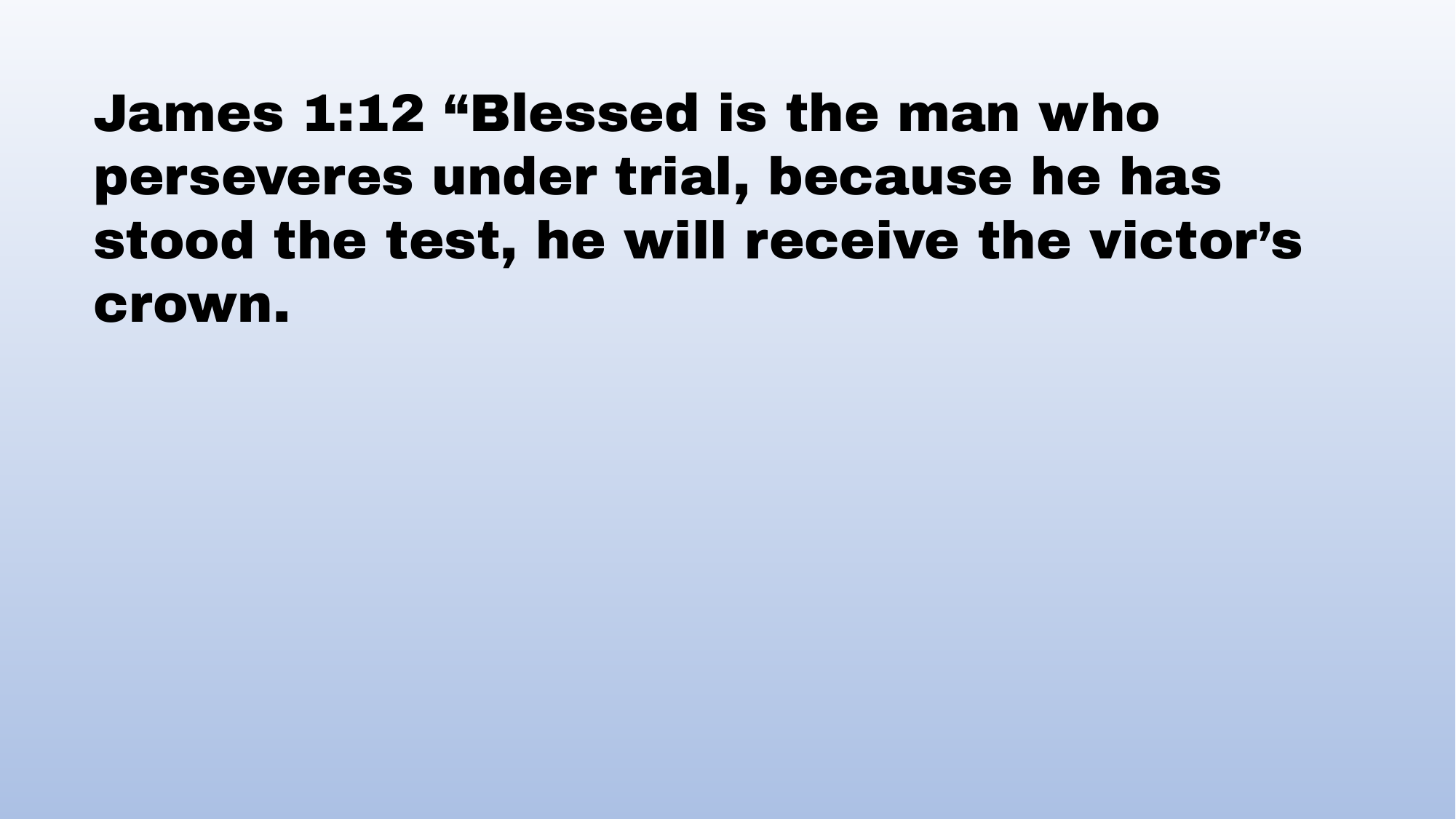

James 1:12 “Blessed is the man who perseveres under trial, because he has stood the test, he will receive the victor’s crown.